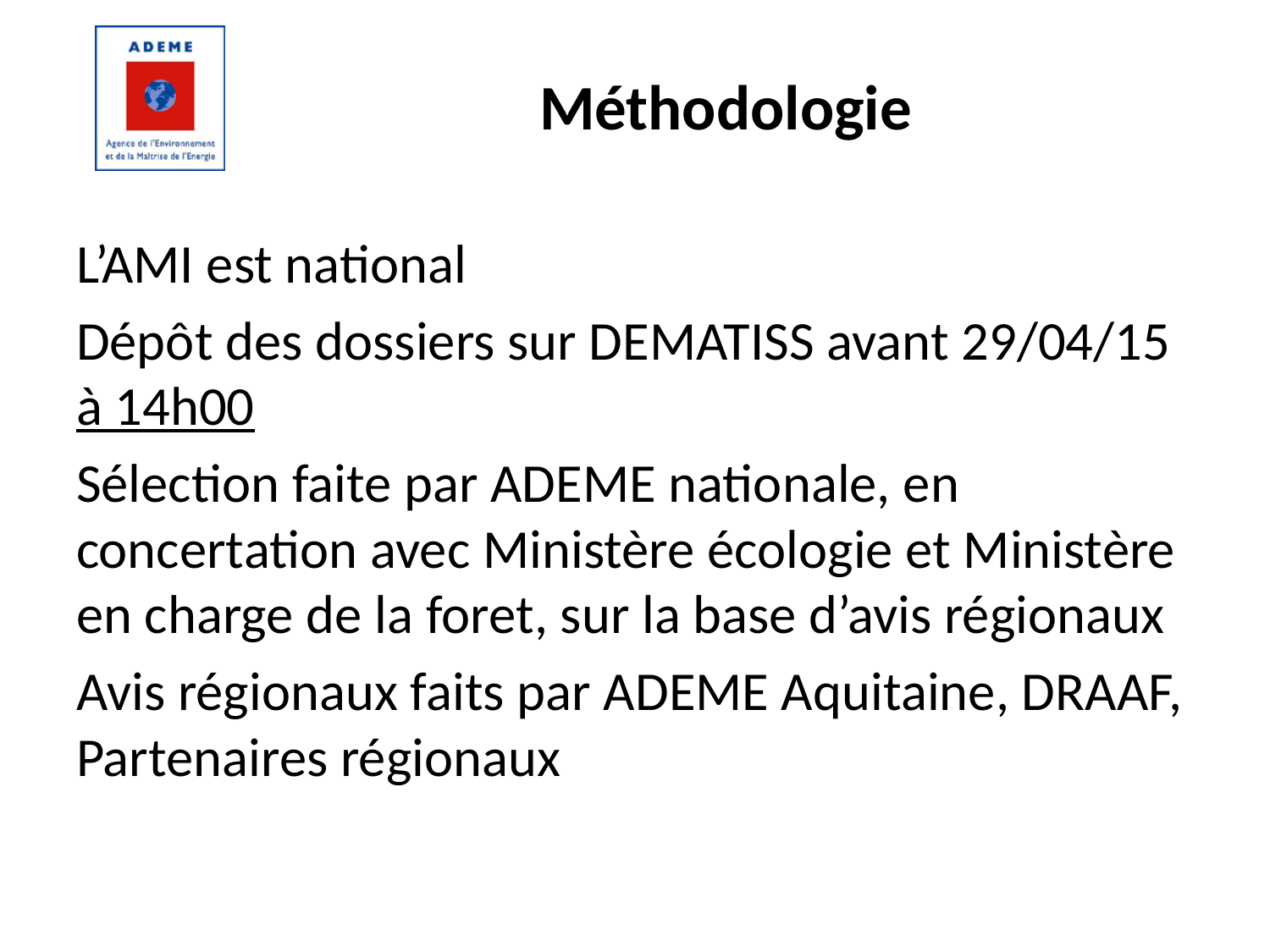

# Méthodologie
L’AMI est national
Dépôt des dossiers sur DEMATISS avant 29/04/15 à 14h00
Sélection faite par ADEME nationale, en concertation avec Ministère écologie et Ministère en charge de la foret, sur la base d’avis régionaux
Avis régionaux faits par ADEME Aquitaine, DRAAF, Partenaires régionaux